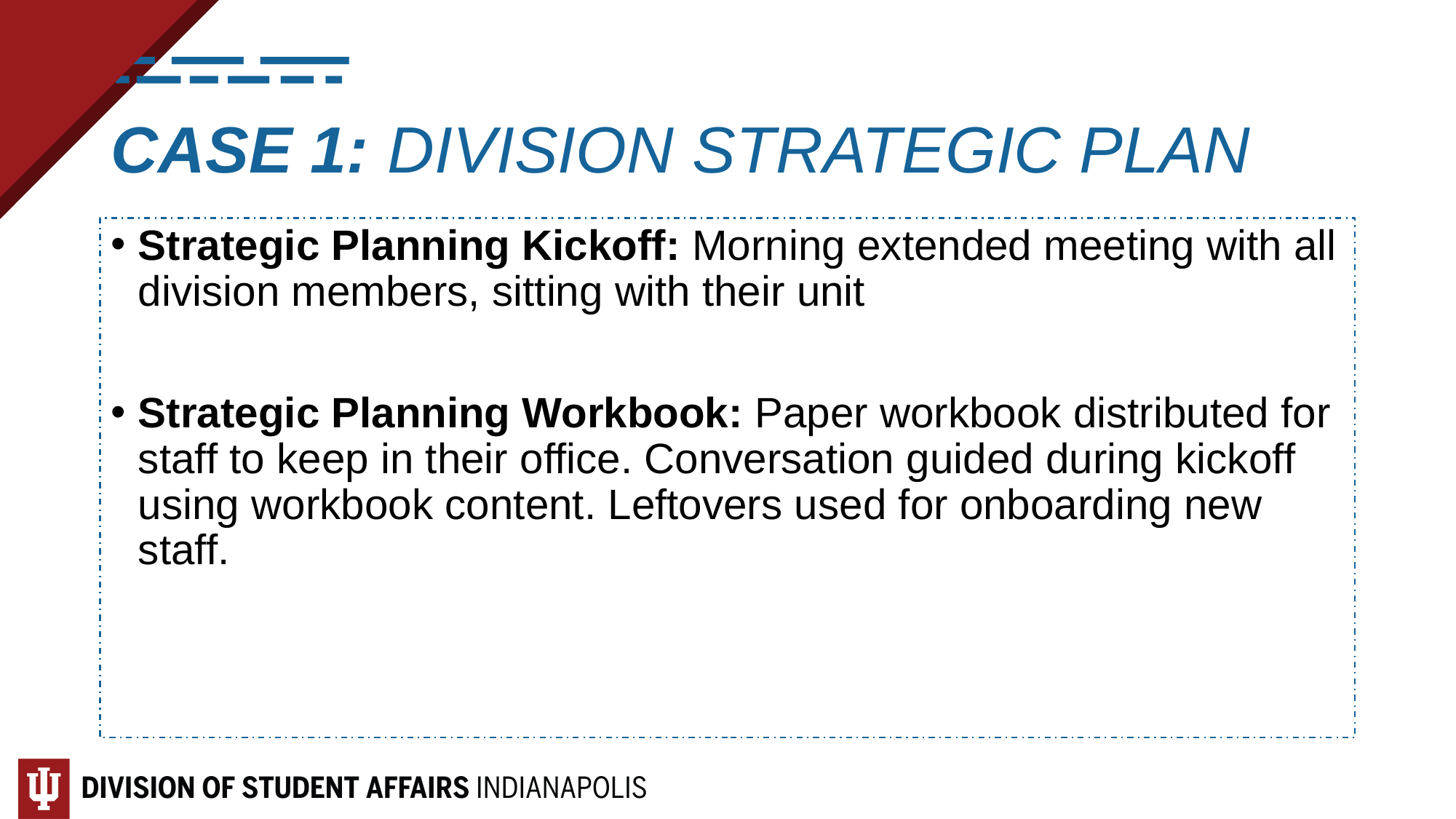

# CASE 1: DIVISION STRATEGIC PLAN
Strategic Planning Kickoff: Morning extended meeting with all division members, sitting with their unit

Strategic Planning Workbook: Paper workbook distributed for staff to keep in their office. Conversation guided during kickoff using workbook content. Leftovers used for onboarding new staff.